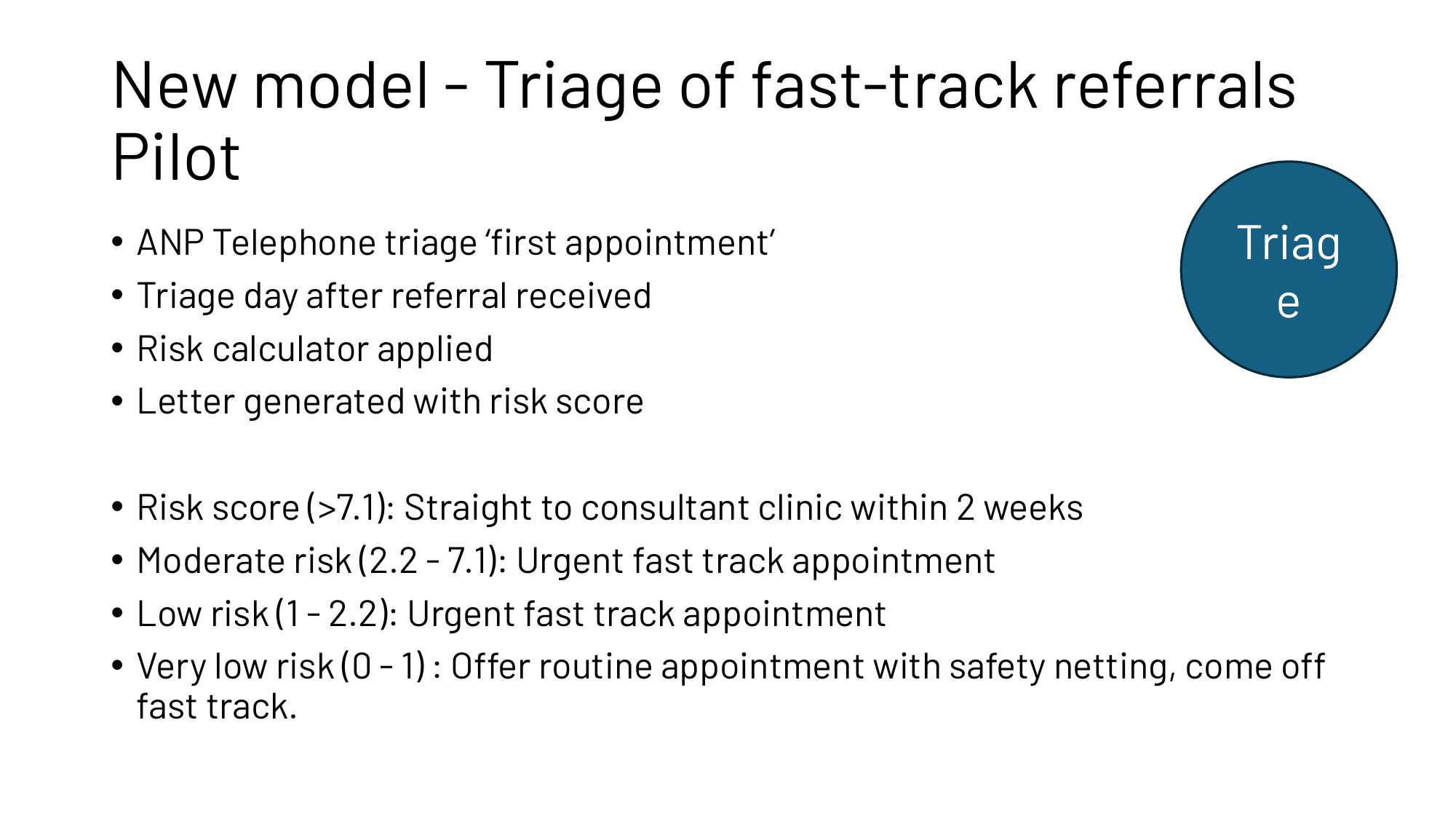

# New model - Triage of fast-track referrals Pilot
Triage
ANP Telephone triage ‘first appointment’
Triage day after referral received
Risk calculator applied
Letter generated with risk score

Risk score (>7.1): Straight to consultant clinic within 2 weeks
Moderate risk (2.2 - 7.1): Urgent fast track appointment
Low risk (1 - 2.2): Urgent fast track appointment
Very low risk (0 - 1) : Offer routine appointment with safety netting, come off fast track.